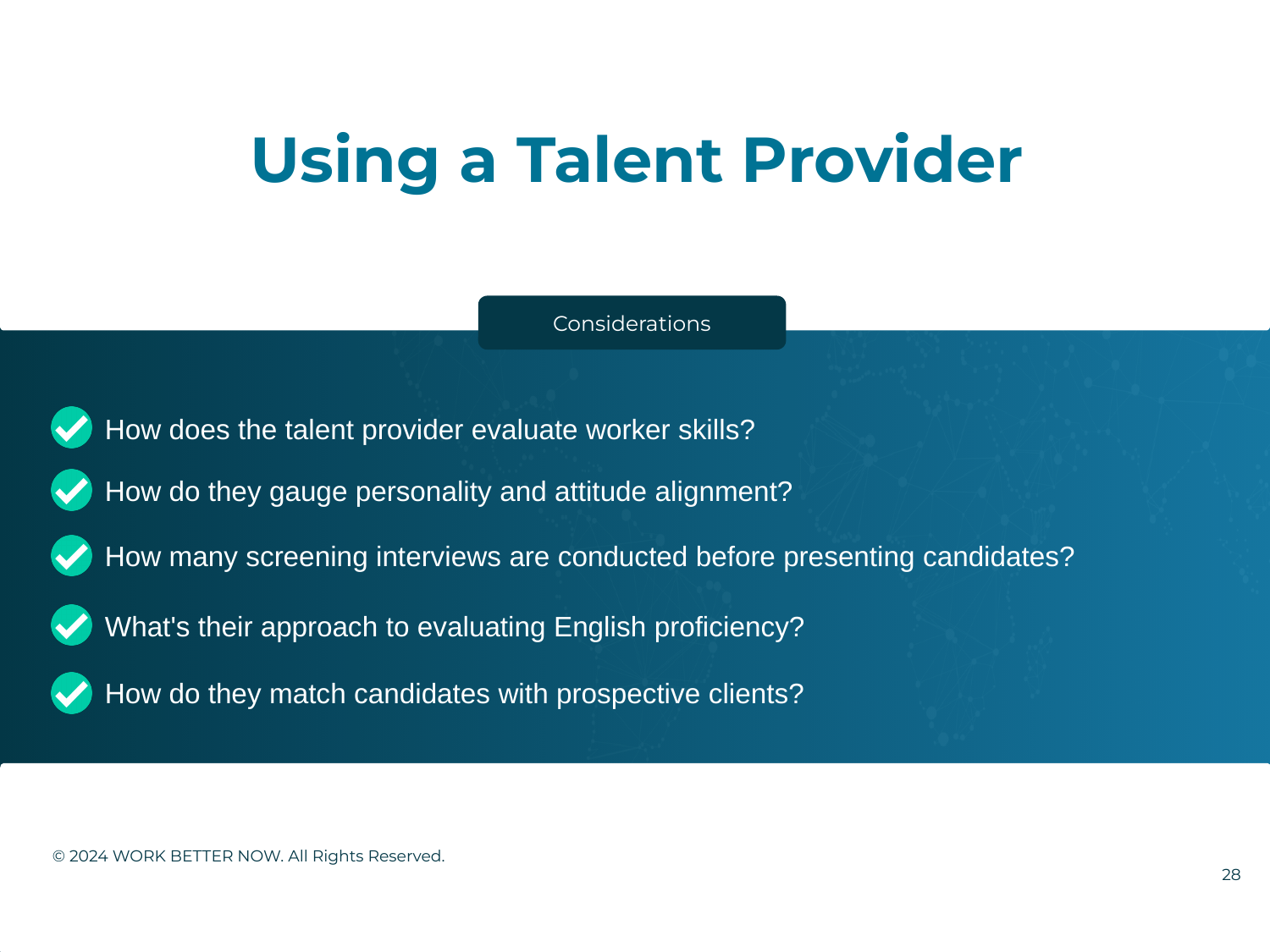

Using a Talent Provider

Considerations

How does the talent provider evaluate worker skills?

How do they gauge personality and attitude alignment?

How many screening interviews are conducted before presenting candidates?

What's their approach to evaluating English proficiency?

How do they match candidates with prospective clients?

© 2024 WORK BETTER NOW. All Rights Reserved.​
28